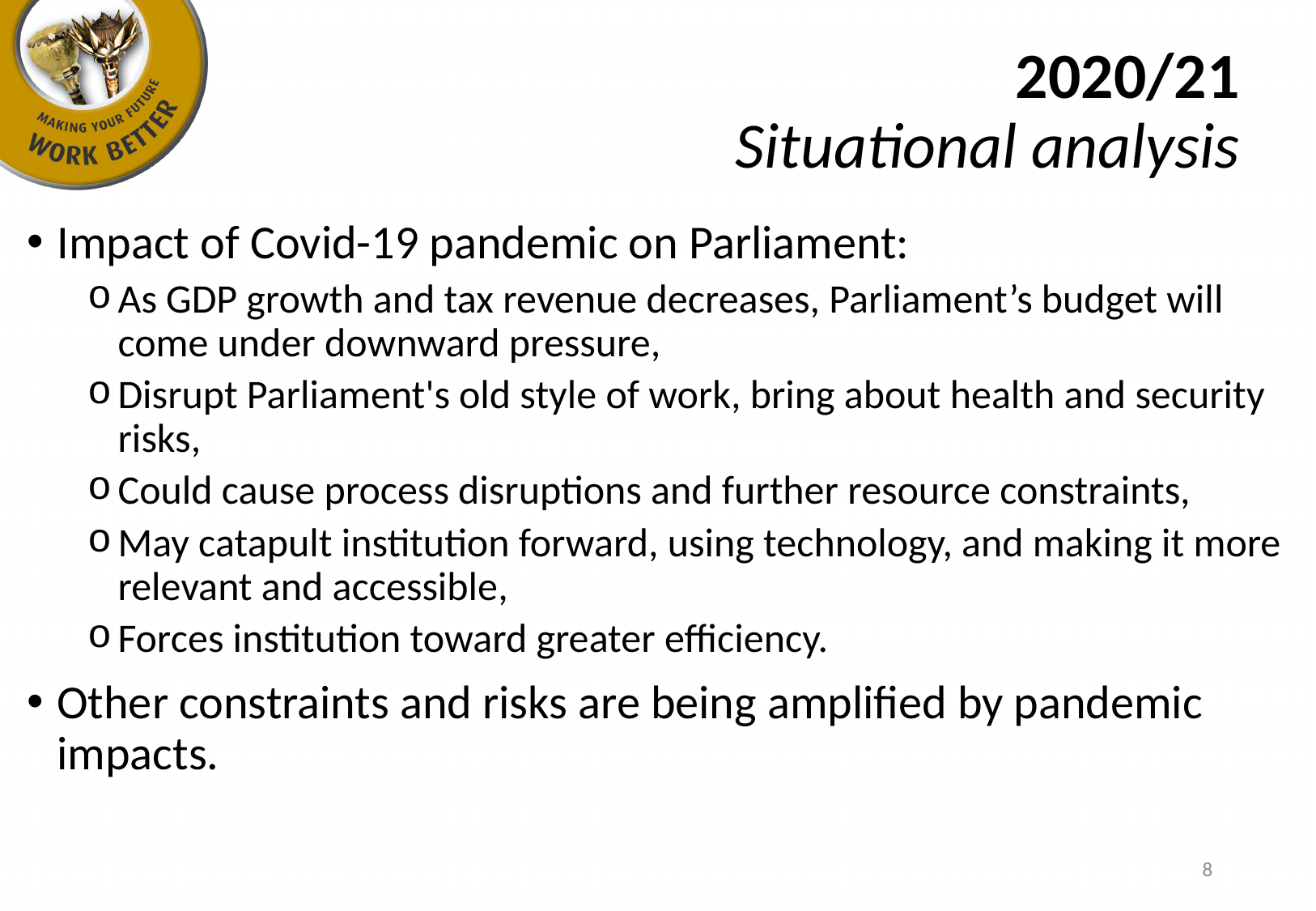

2020/21
Situational analysis
Impact of Covid-19 pandemic on Parliament:
As GDP growth and tax revenue decreases, Parliament’s budget will come under downward pressure,
Disrupt Parliament's old style of work, bring about health and security risks,
Could cause process disruptions and further resource constraints,
May catapult institution forward, using technology, and making it more relevant and accessible,
Forces institution toward greater efficiency.
Other constraints and risks are being amplified by pandemic impacts.

8